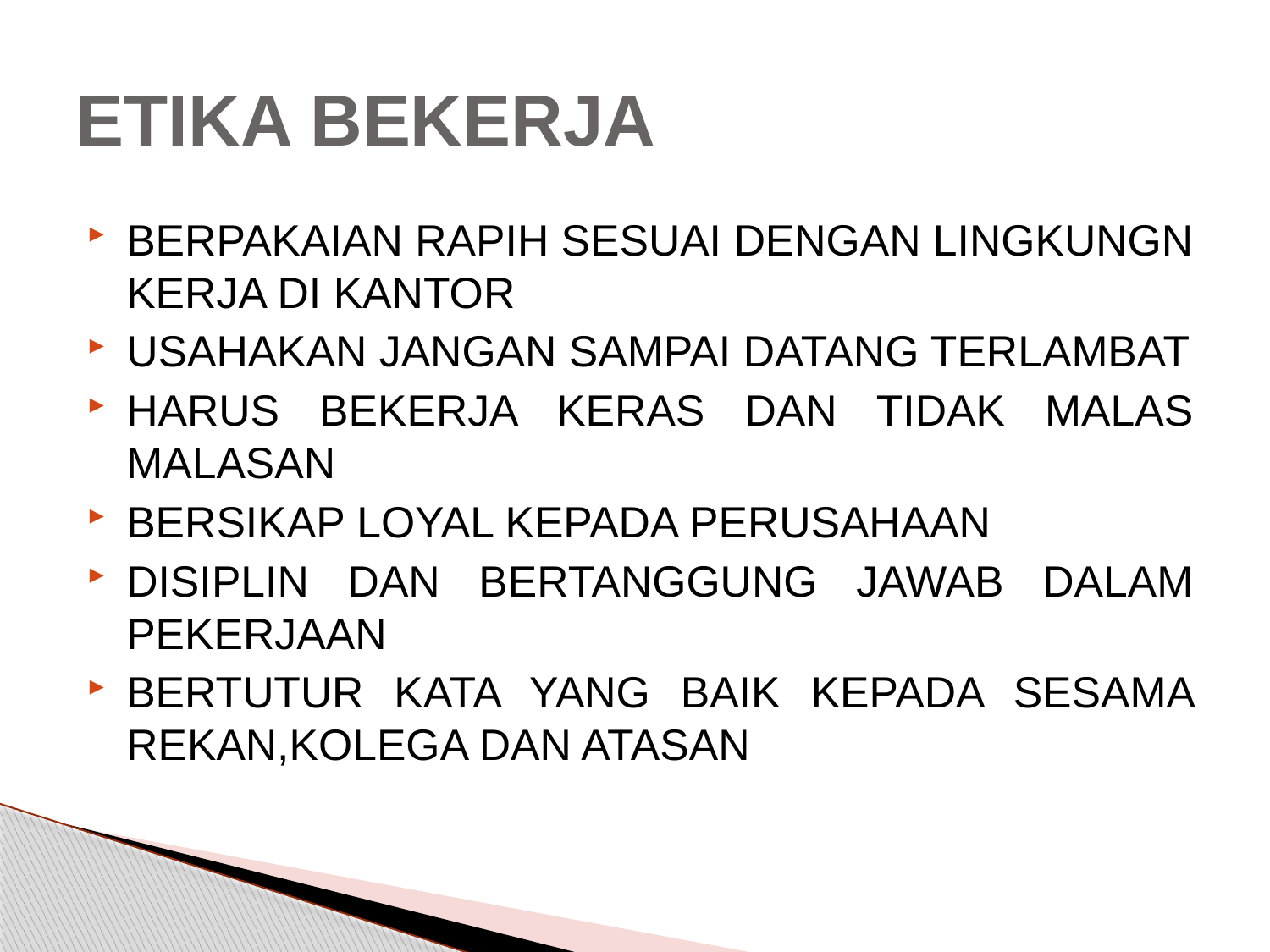

# ETIKA BEKERJA
BERPAKAIAN RAPIH SESUAI DENGAN LINGKUNGN KERJA DI KANTOR
USAHAKAN JANGAN SAMPAI DATANG TERLAMBAT
HARUS BEKERJA KERAS DAN TIDAK MALAS MALASAN
BERSIKAP LOYAL KEPADA PERUSAHAAN
DISIPLIN DAN BERTANGGUNG JAWAB DALAM PEKERJAAN
BERTUTUR KATA YANG BAIK KEPADA SESAMA REKAN,KOLEGA DAN ATASAN